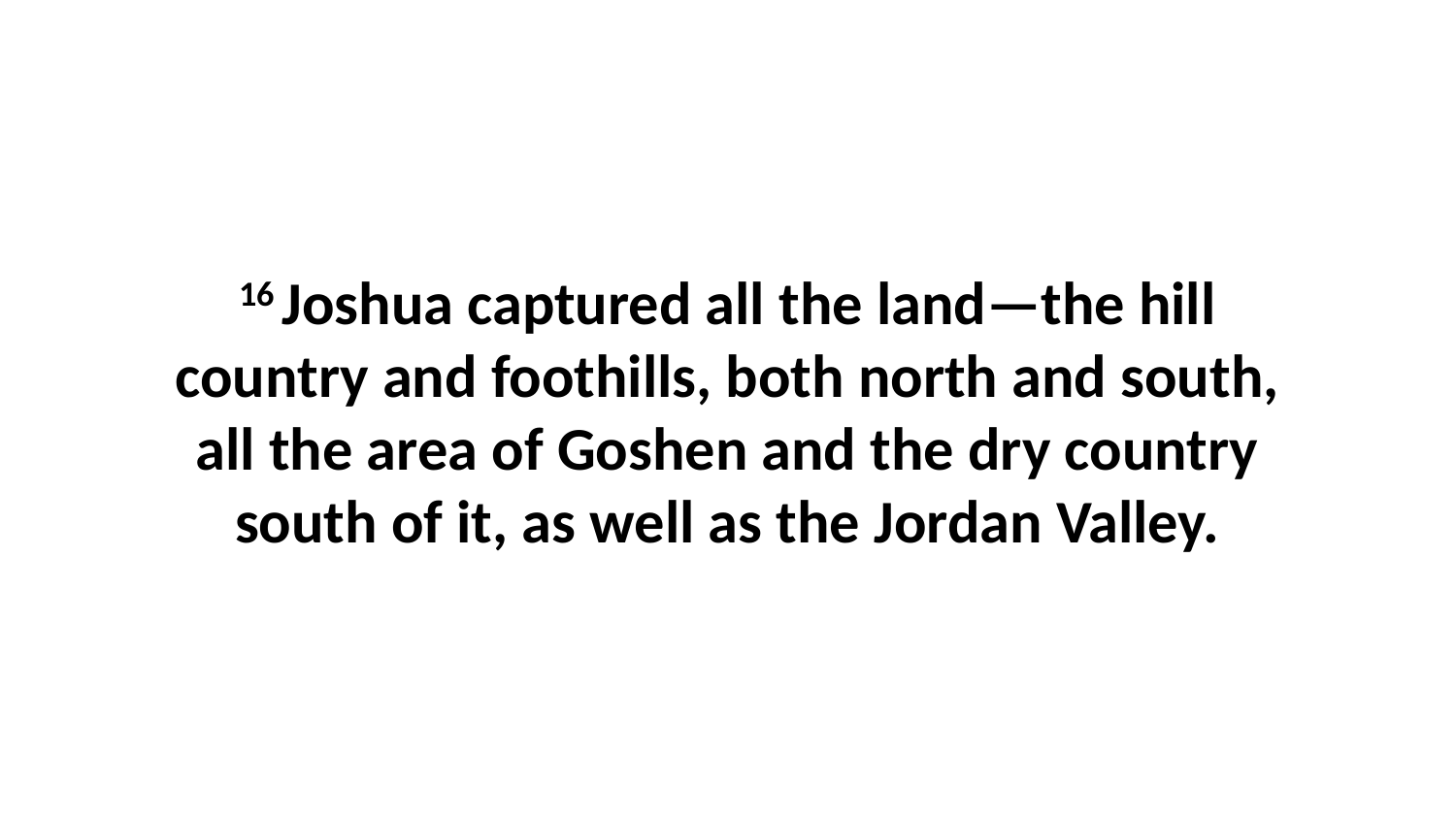

16 Joshua captured all the land—the hill country and foothills, both north and south, all the area of Goshen and the dry country south of it, as well as the Jordan Valley.